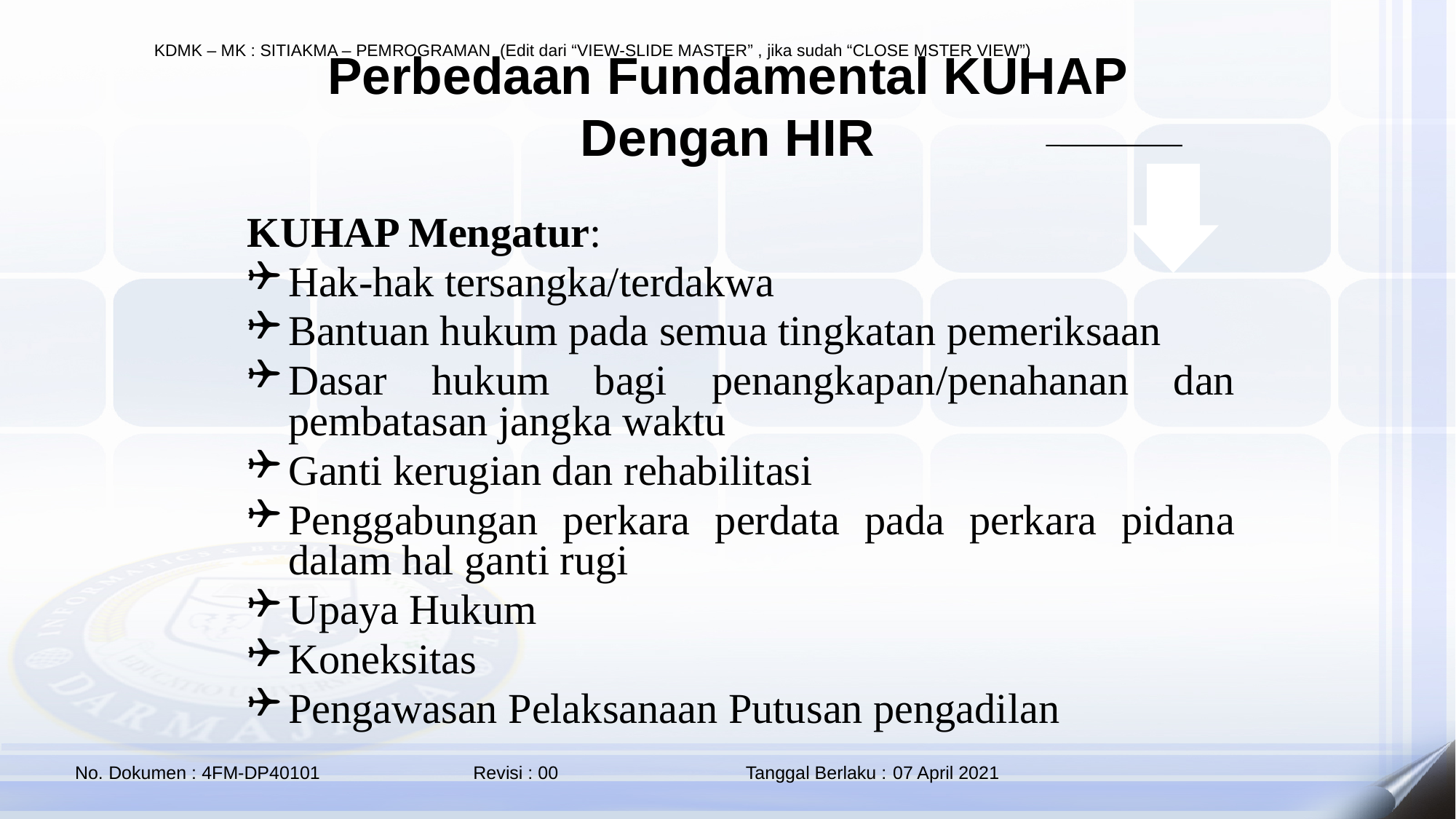

# Perbedaan Fundamental KUHAP Dengan HIR

KUHAP Mengatur:
Hak-hak tersangka/terdakwa
Bantuan hukum pada semua tingkatan pemeriksaan
Dasar hukum bagi penangkapan/penahanan dan pembatasan jangka waktu
Ganti kerugian dan rehabilitasi
Penggabungan perkara perdata pada perkara pidana dalam hal ganti rugi
Upaya Hukum
Koneksitas
Pengawasan Pelaksanaan Putusan pengadilan